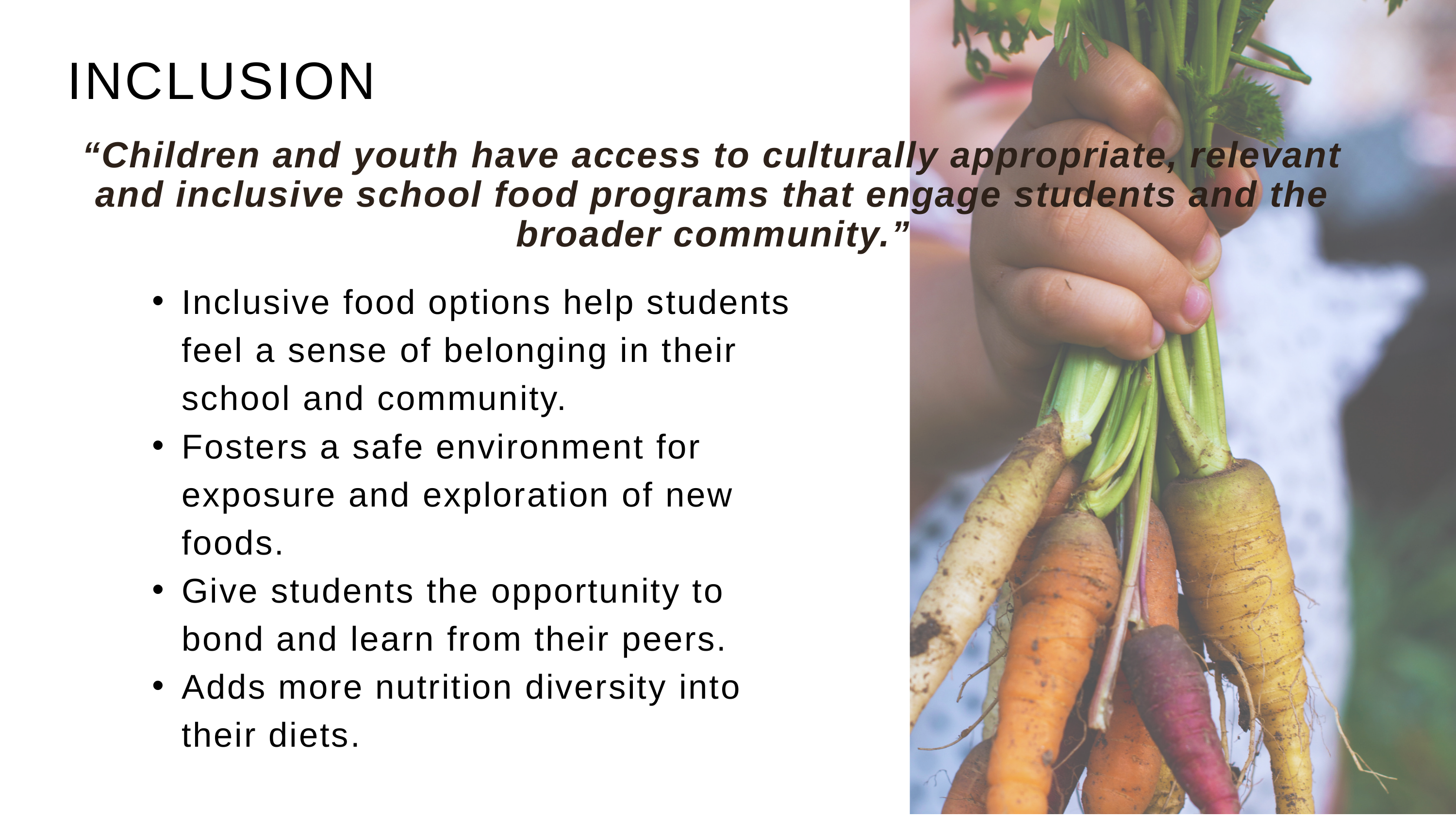

INCLUSION
“Children and youth have access to culturally appropriate, relevant and inclusive school food programs that engage students and the broader community.”
Inclusive food options help students feel a sense of belonging in their school and community.
Fosters a safe environment for exposure and exploration of new foods.
Give students the opportunity to bond and learn from their peers.
Adds more nutrition diversity into their diets.